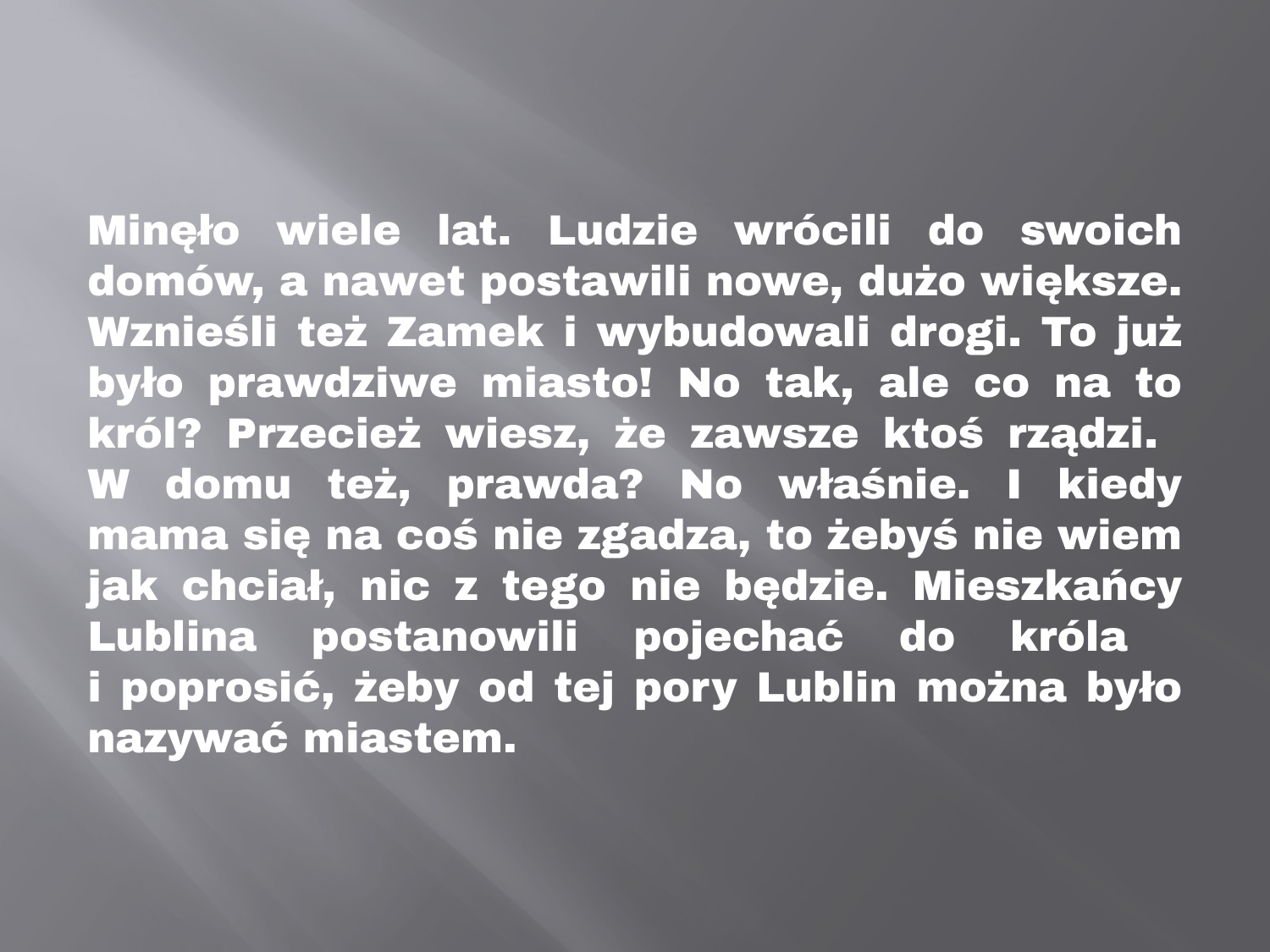

Minęło wiele lat. Ludzie wrócili do swoich domów, a nawet postawili nowe, dużo większe. Wznieśli też Zamek i wybudowali drogi. To już było prawdziwe miasto! No tak, ale co na to król? Przecież wiesz, że zawsze ktoś rządzi.
W domu też, prawda? No właśnie. I kiedy mama się na coś nie zgadza, to żebyś nie wiem jak chciał, nic z tego nie będzie. Mieszkańcy Lublina postanowili pojechać do króla
i poprosić, żeby od tej pory Lublin można było nazywać miastem.